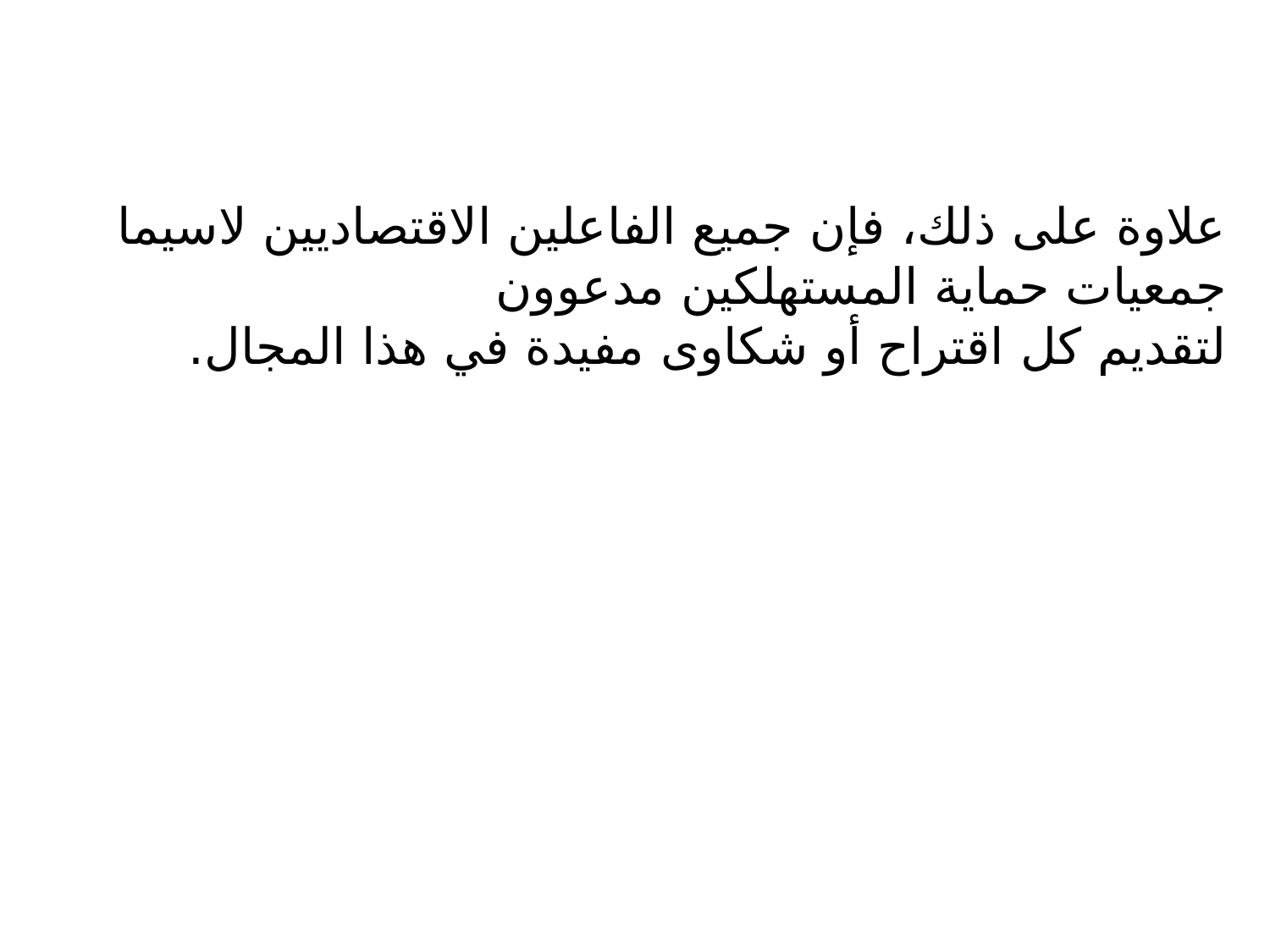

# علاوة على ذلك، فإن جميع الفاعلين الاقتصاديين لاسيما جمعيات حماية المستهلكين مدعوون لتقديم كل اقتراح أو شكاوى مفيدة في هذا المجال.